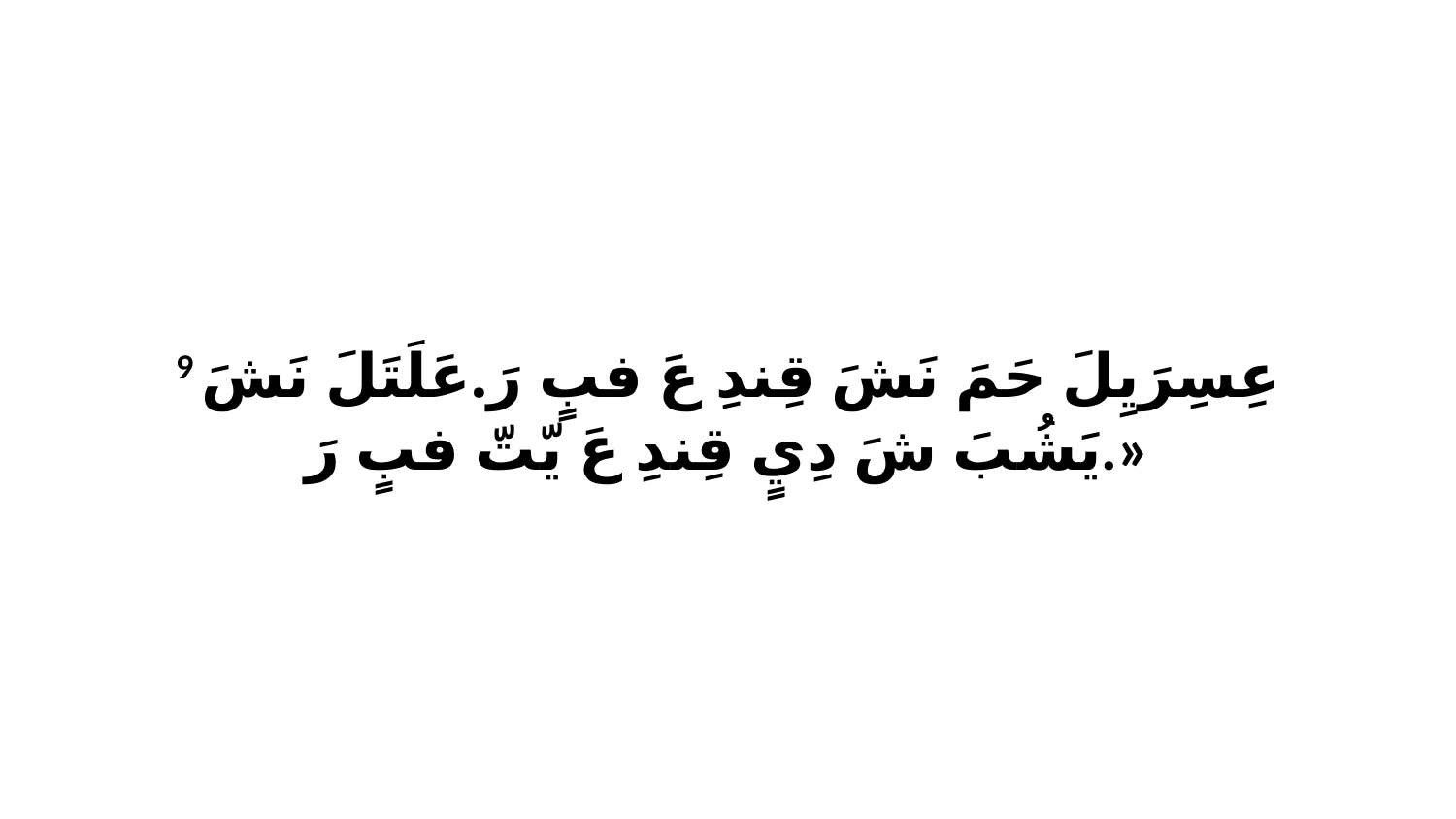

9 عِسِرَيِلَ حَمَ نَشَ قِندِ عَ فبٍ رَ.عَلَتَلَ نَشَ يَشُبَ شَ دِيٍ قِندِ عَ يّتّ فبٍ رَ.»